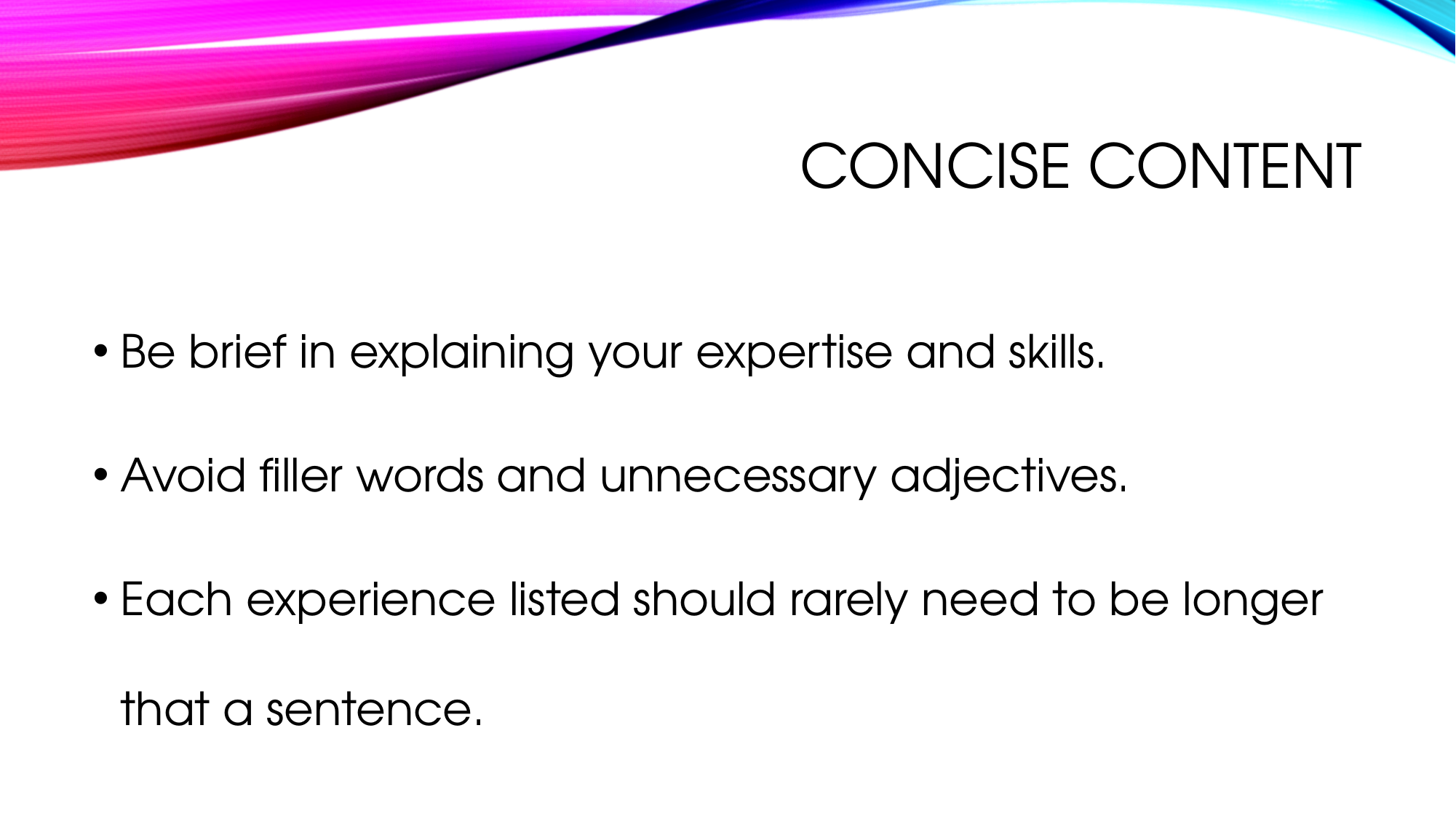

# Concise content
Be brief in explaining your expertise and skills.
Avoid filler words and unnecessary adjectives.
Each experience listed should rarely need to be longer that a sentence.